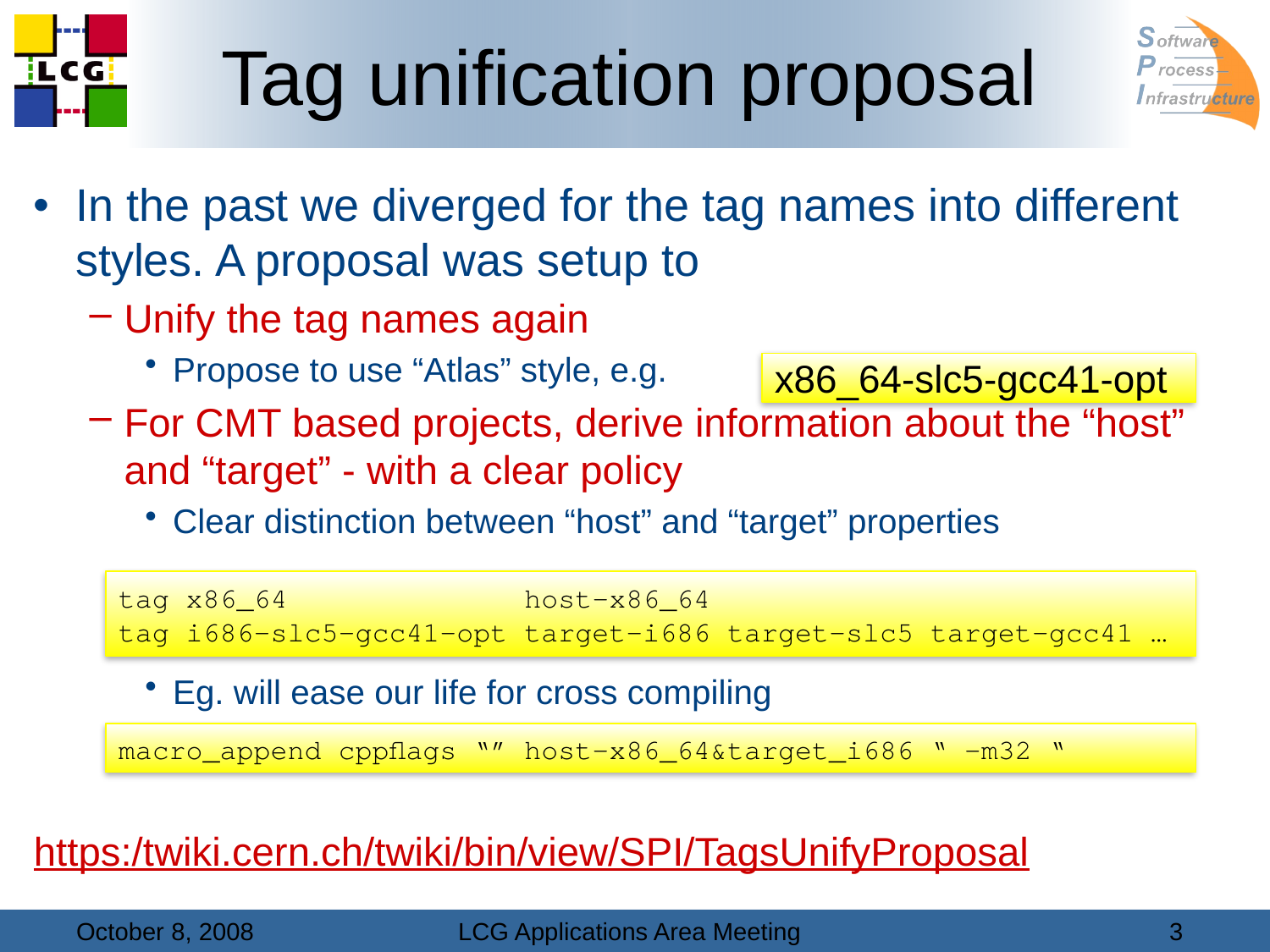

# Tag unification proposal
In the past we diverged for the tag names into different styles. A proposal was setup to
Unify the tag names again
Propose to use “Atlas” style, e.g.
For CMT based projects, derive information about the “host” and “target” - with a clear policy
Clear distinction between “host” and “target” properties

Eg. will ease our life for cross compiling

https:/twiki.cern.ch/twiki/bin/view/SPI/TagsUnifyProposal
x86_64-slc5-gcc41-opt
tag x86_64              host-x86_64
tag i686-slc5-gcc41-opt target-i686 target-slc5 target-gcc41 …
macro_append cppflags “” host-x86_64&target_i686 “ –m32 “
October 8, 2008
LCG Applications Area Meeting
3